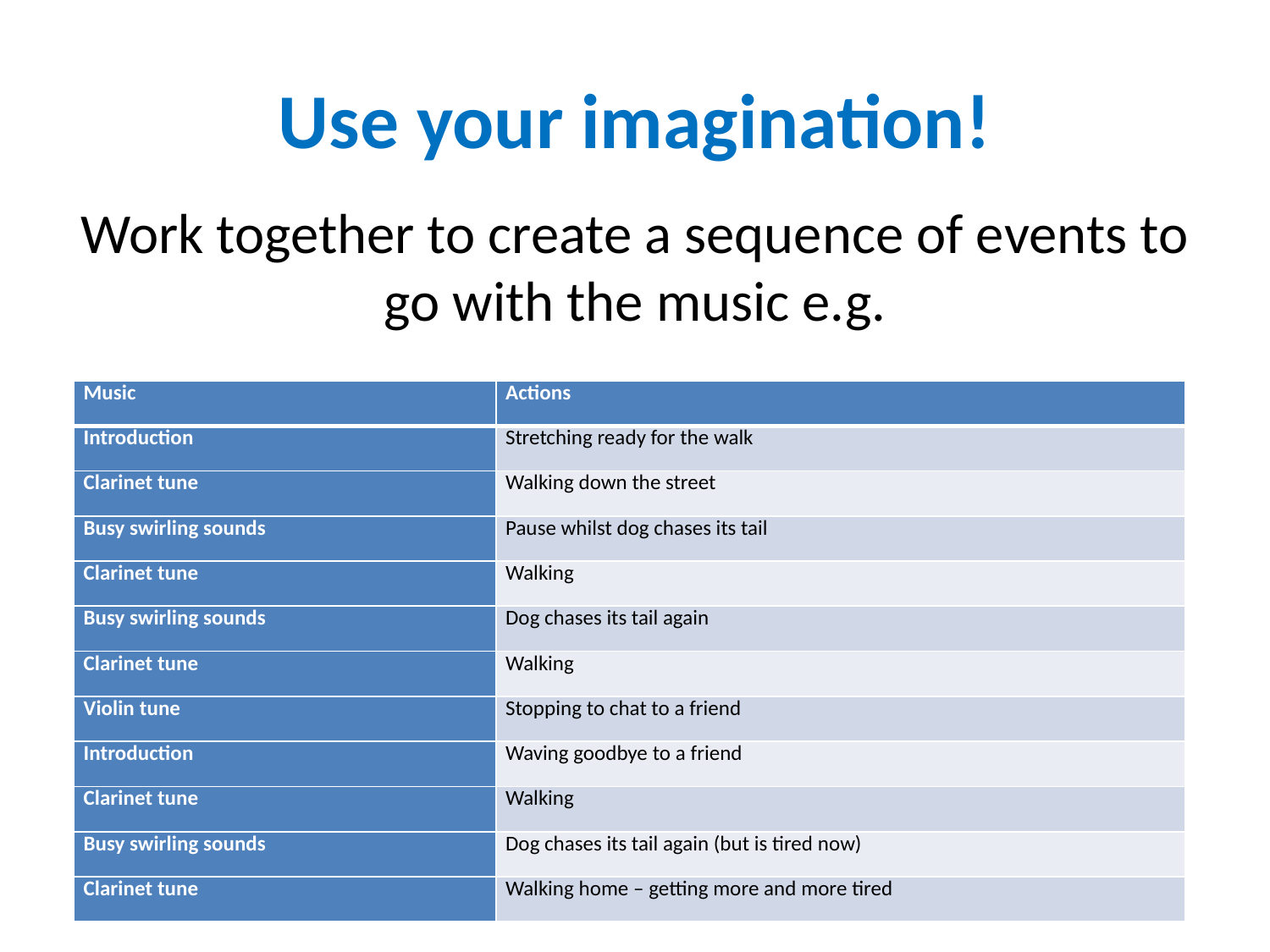

# Use your imagination!
Work together to create a sequence of events to go with the music e.g.

| Music | Actions |
| --- | --- |
| Introduction | Stretching ready for the walk |
| Clarinet tune | Walking down the street |
| Busy swirling sounds | Pause whilst dog chases its tail |
| Clarinet tune | Walking |
| Busy swirling sounds | Dog chases its tail again |
| Clarinet tune | Walking |
| Violin tune | Stopping to chat to a friend |
| Introduction | Waving goodbye to a friend |
| Clarinet tune | Walking |
| Busy swirling sounds | Dog chases its tail again (but is tired now) |
| Clarinet tune | Walking home – getting more and more tired |